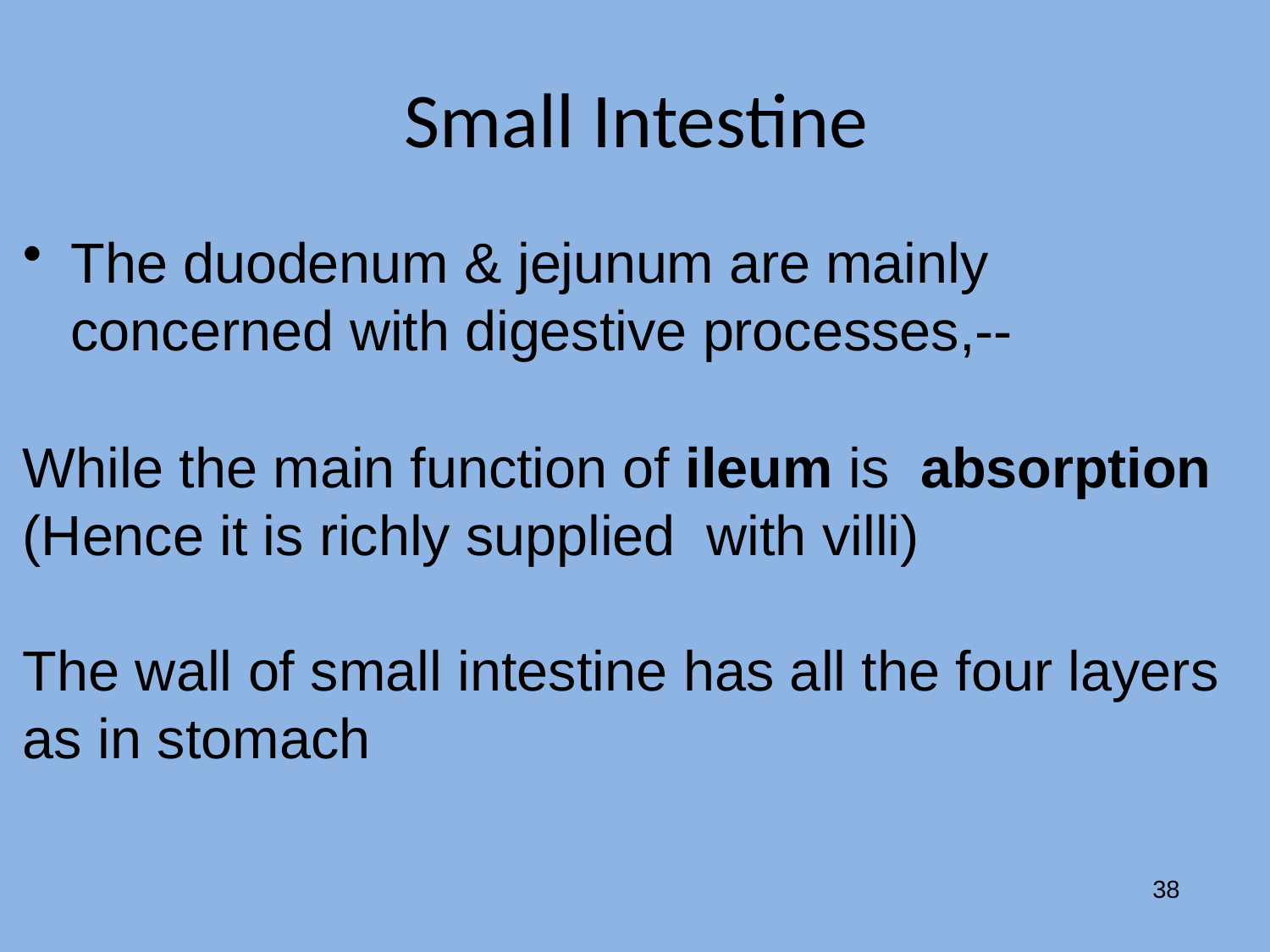

# Small Intestine
The duodenum & jejunum are mainly  concerned with digestive processes,--

While the main function of ileum is  absorption (Hence it is richly supplied  with villi)

The wall of small intestine has all the four layers as in stomach
38